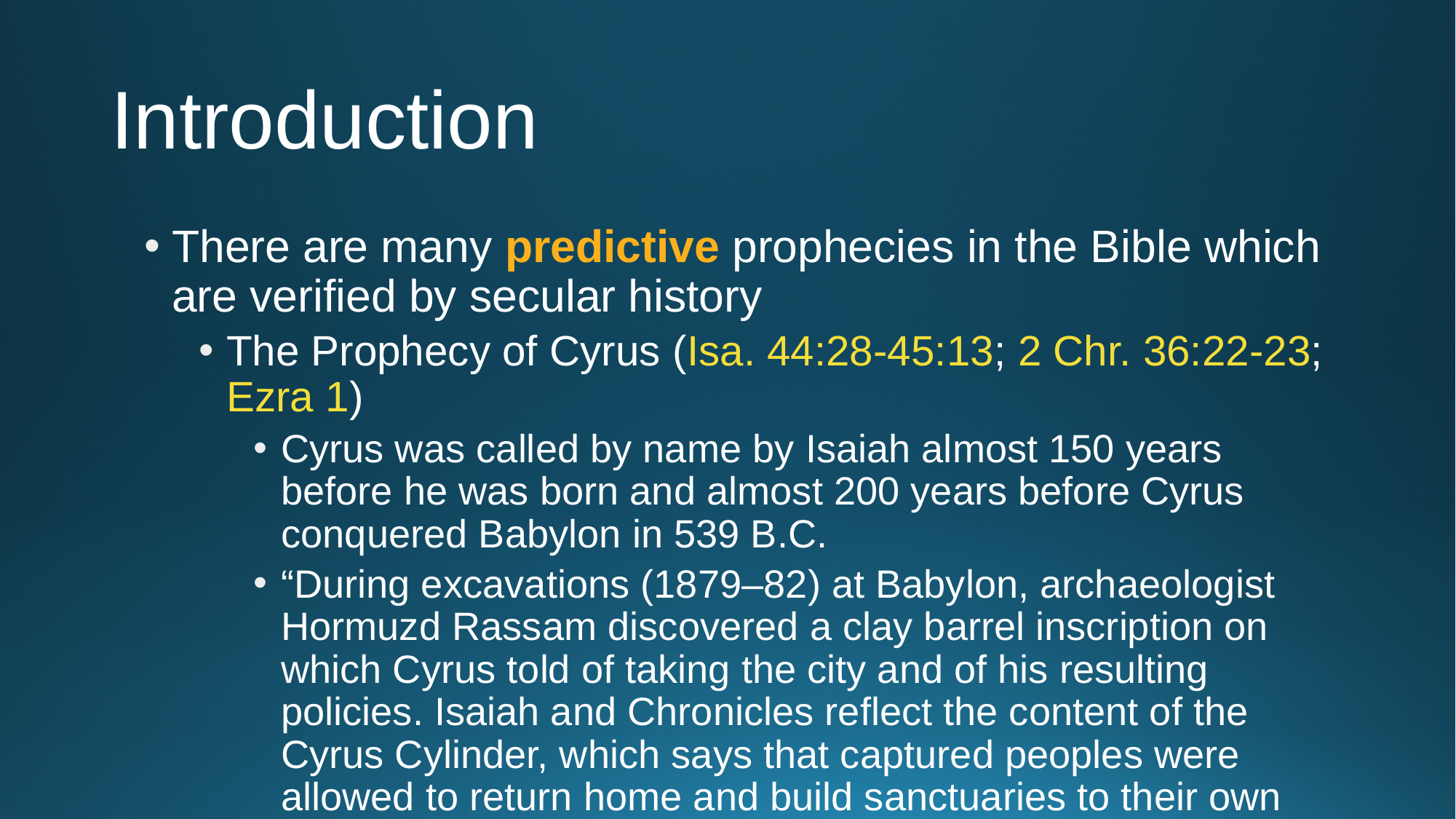

# Introduction
‌There are many predictive prophecies in the Bible which are verified by secular history‌
The Prophecy of Cyrus (Isa. 44:28-45:13; 2 Chr. 36:22-23; Ezra 1)‌
Cyrus was called by name by Isaiah almost 150 years before he was born and almost 200 years before Cyrus conquered Babylon in 539 B.C.
“During excavations (1879–82) at Babylon, archaeologist Hormuzd Rassam discovered a clay barrel inscription on which Cyrus told of taking the city and of his resulting policies. Isaiah and Chronicles reflect the content of the Cyrus Cylinder, which says that captured peoples were allowed to return home and build sanctuaries to their own gods.”
(Elwell, Walter A., and Barry J. Beitzel. “Cyrus the Great.” Baker encyclopedia of the Bible 1988: 565. Print.)